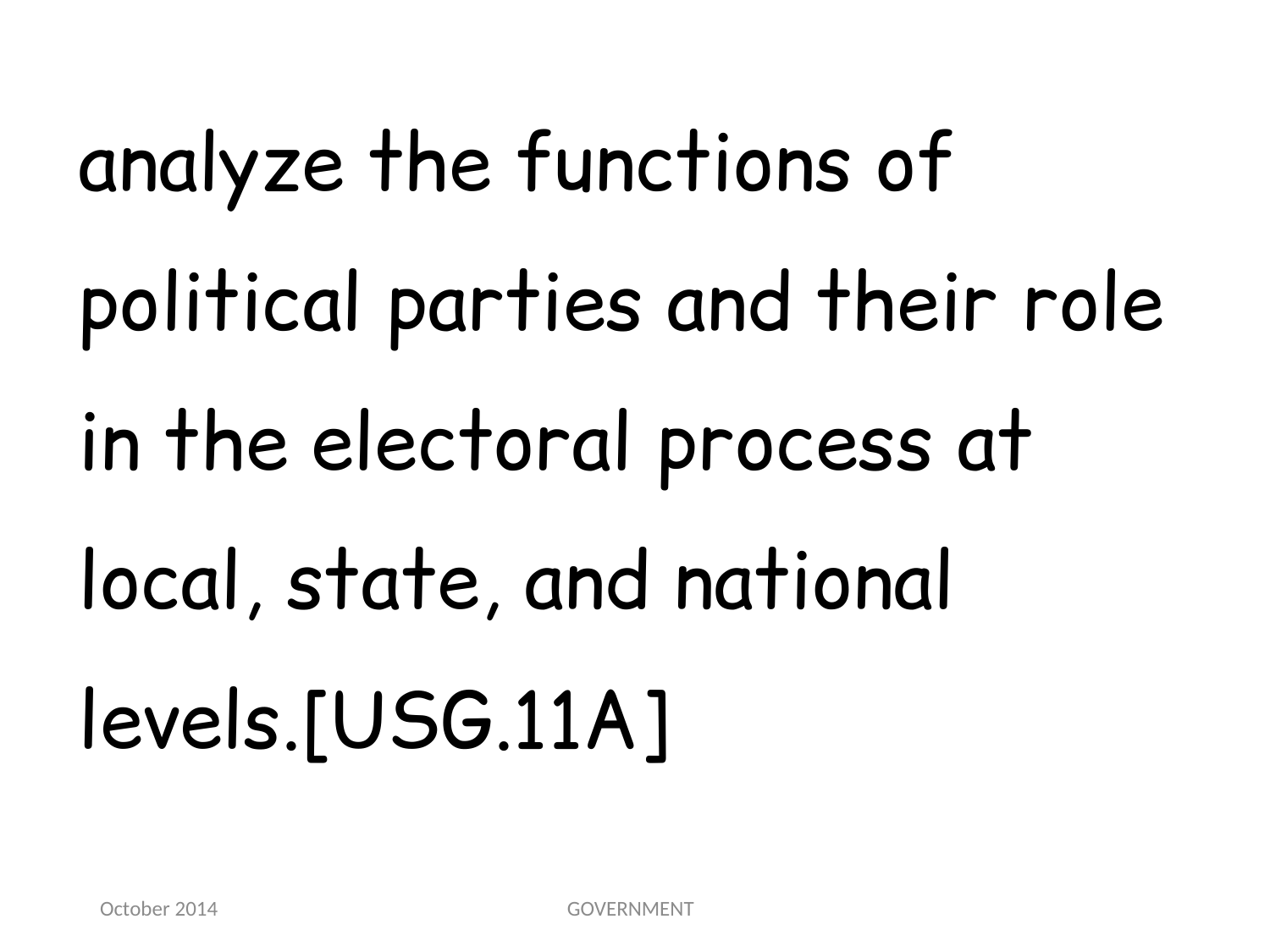

analyze the functions of political parties and their role in the electoral process at local, state, and national levels.[USG.11A]
October 2014
GOVERNMENT